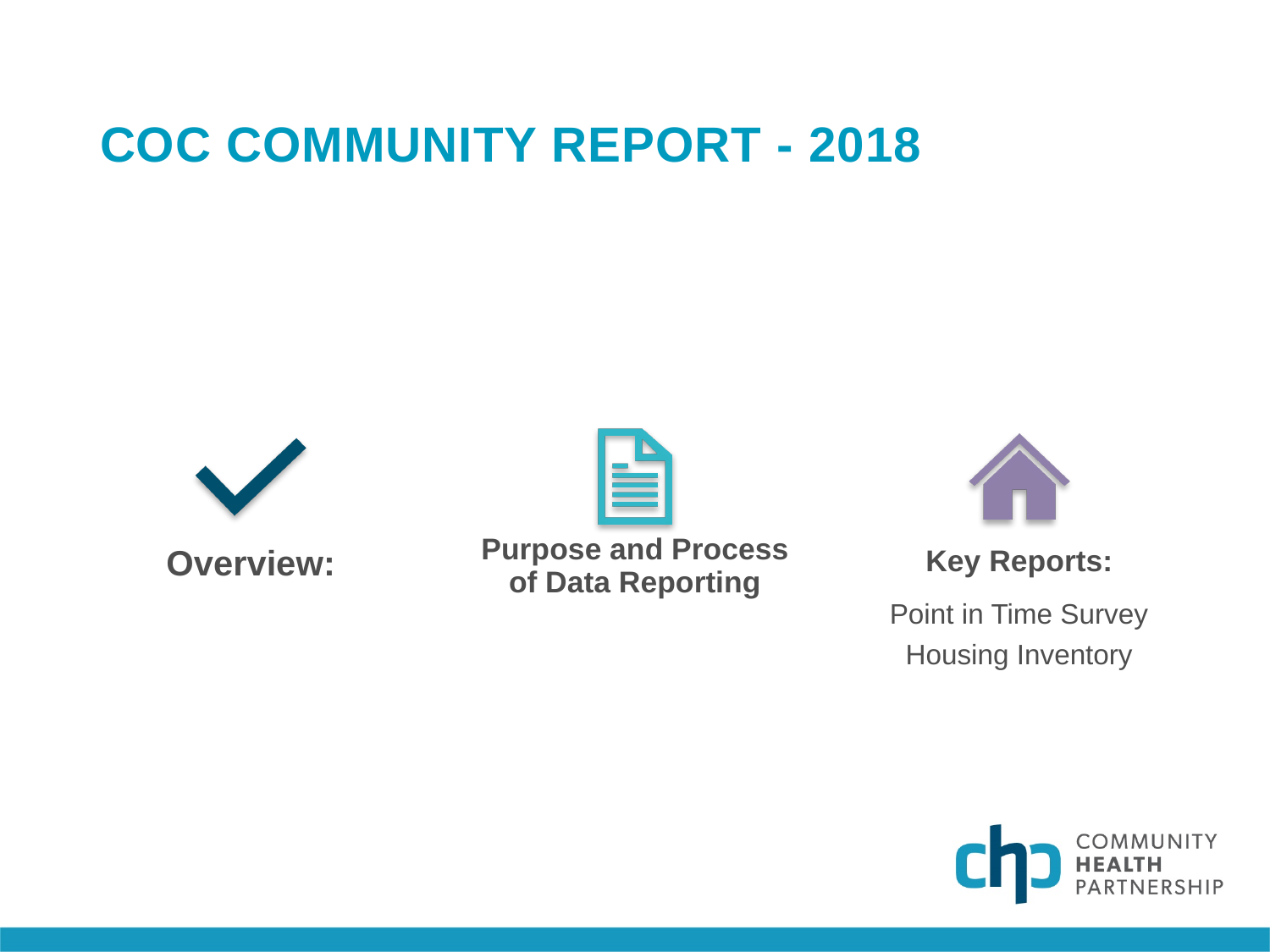

# Coc community report - 2018
Overview:
Purpose and Process of Data Reporting
Key Reports:
Point in Time Survey
Housing Inventory